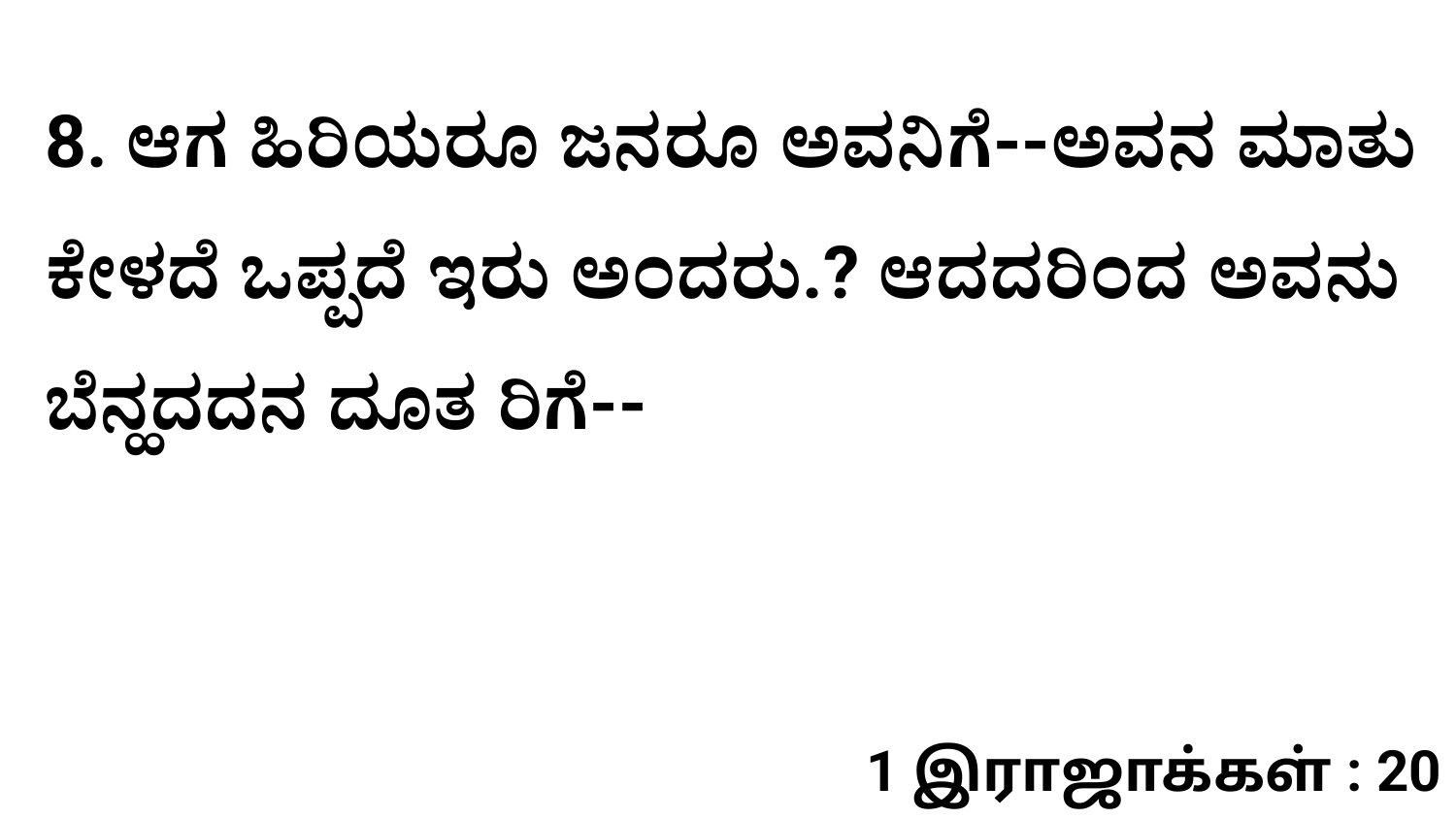

8. ಆಗ ಹಿರಿಯರೂ ಜನರೂ ಅವನಿಗೆ--ಅವನ ಮಾತು ಕೇಳದೆ ಒಪ್ಪದೆ ಇರು ಅಂದರು.? ಆದದರಿಂದ ಅವನು ಬೆನ್ಹದದನ ದೂತ ರಿಗೆ--
1 இராஜாக்கள் : 20